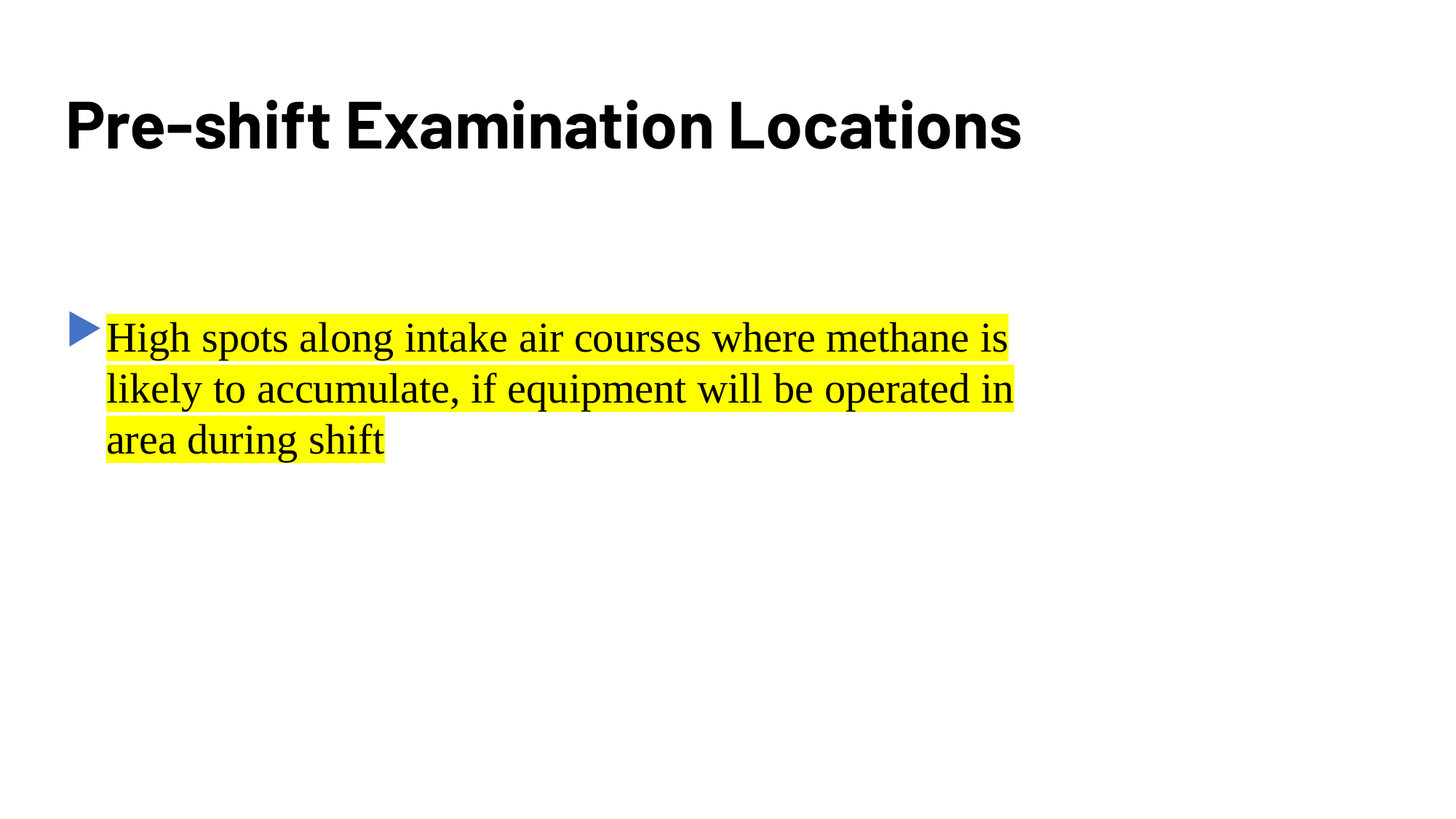

# Pre-shift Examination Locations

High spots along intake air courses where methane is likely to accumulate, if equipment will be operated in area during shift